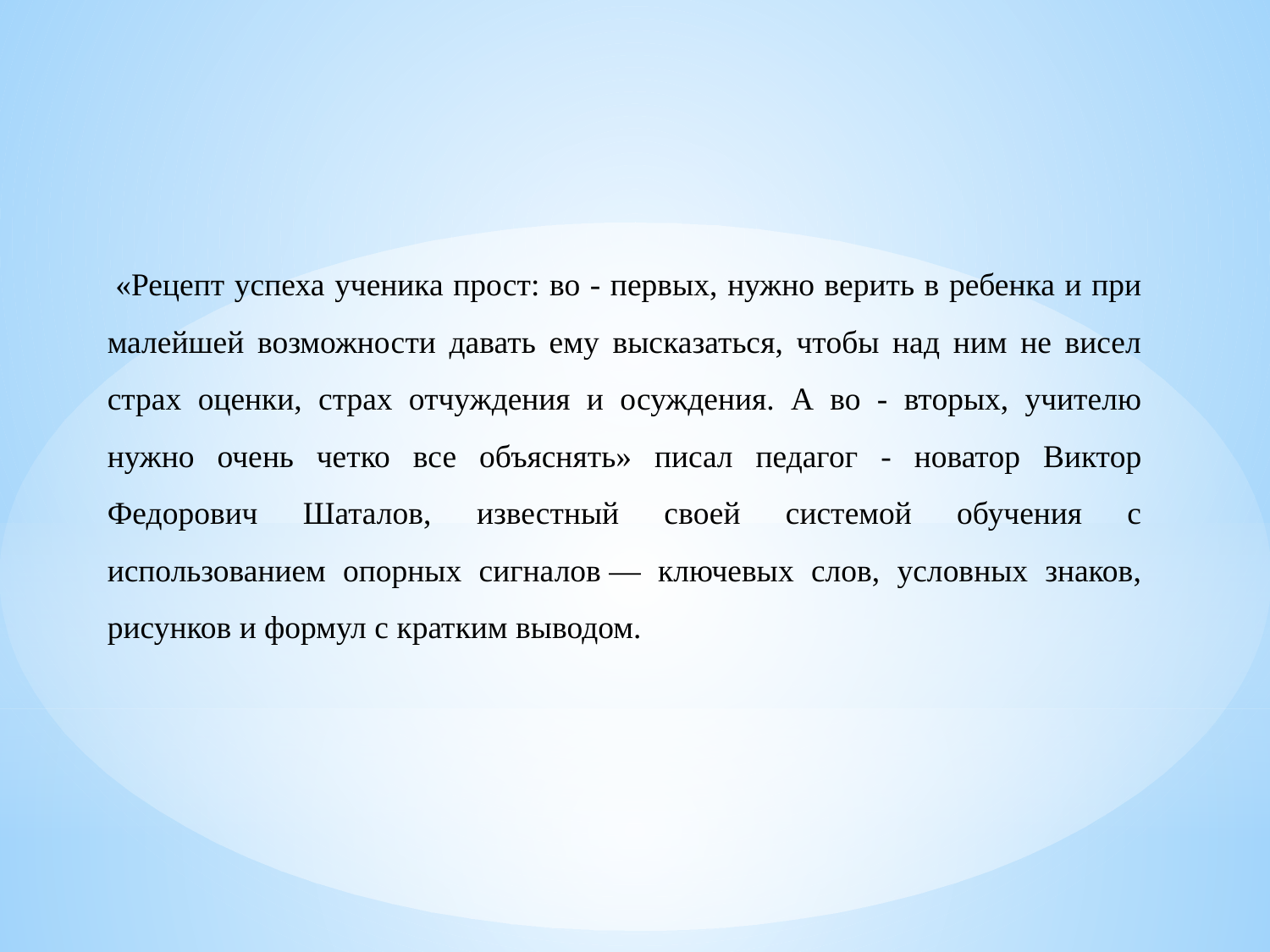

«Рецепт успеха ученика прост: во - первых, нужно верить в ребенка и при малейшей возможности давать ему высказаться, чтобы над ним не висел страх оценки, страх отчуждения и осуждения. А во - вторых, учителю нужно очень четко все объяснять» писал педагог - новатор Виктор Федорович Шаталов, известный своей системой обучения с использованием опорных сигналов — ключевых слов, условных знаков, рисунков и формул с кратким выводом.